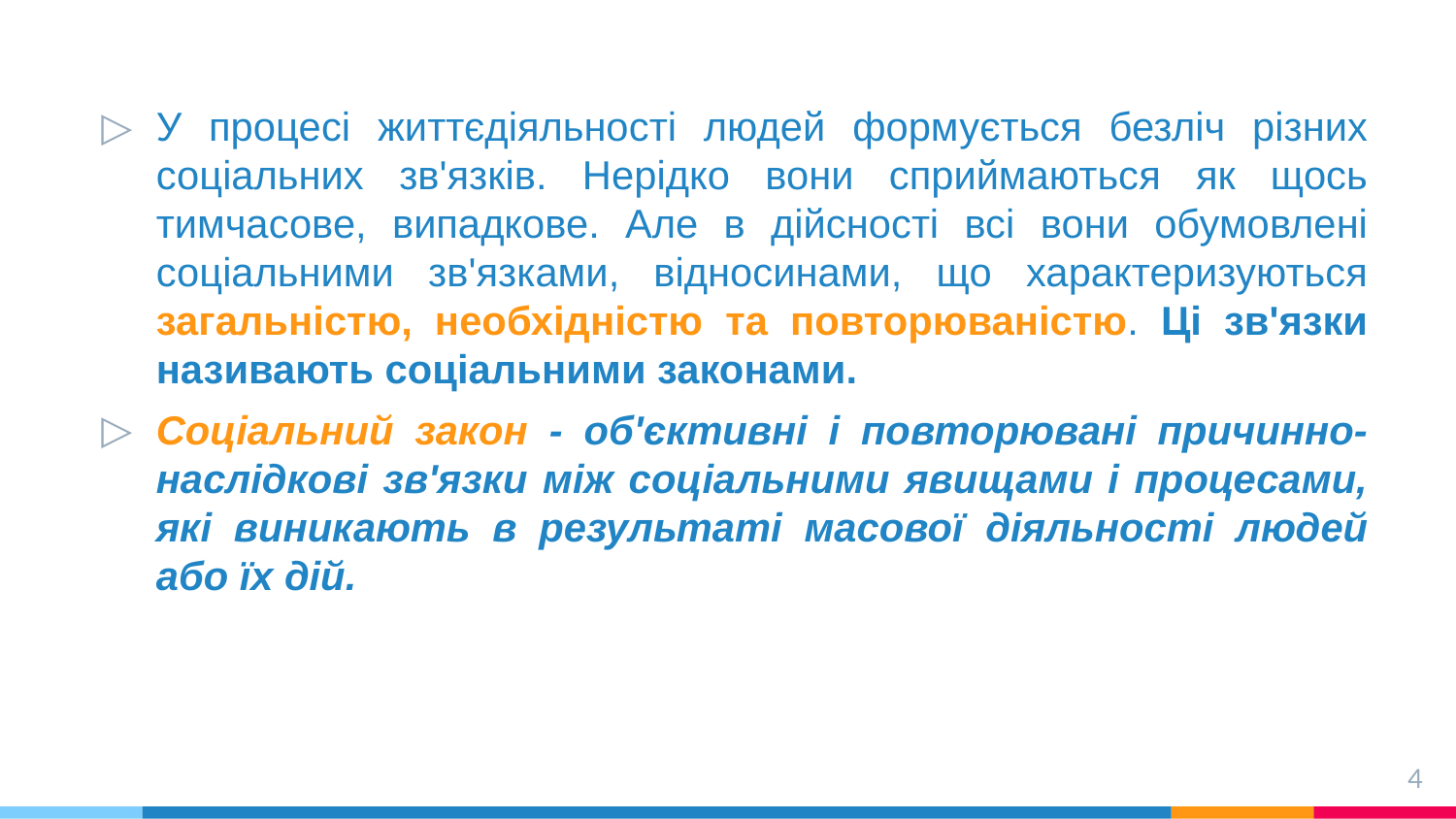

У процесі життєдіяльності людей формується безліч різних соціальних зв'язків. Нерідко вони сприймаються як щось тимчасове, випадкове. Але в дійсності всі вони обумовлені соціальними зв'язками, відносинами, що характеризуються загальністю, необхідністю та повторюваністю. Ці зв'язки називають соціальними законами.
Соціальний закон - об'єктивні і повторювані причинно-наслідкові зв'язки між соціальними явищами і процесами, які виникають в результаті масової діяльності людей або їх дій.
4